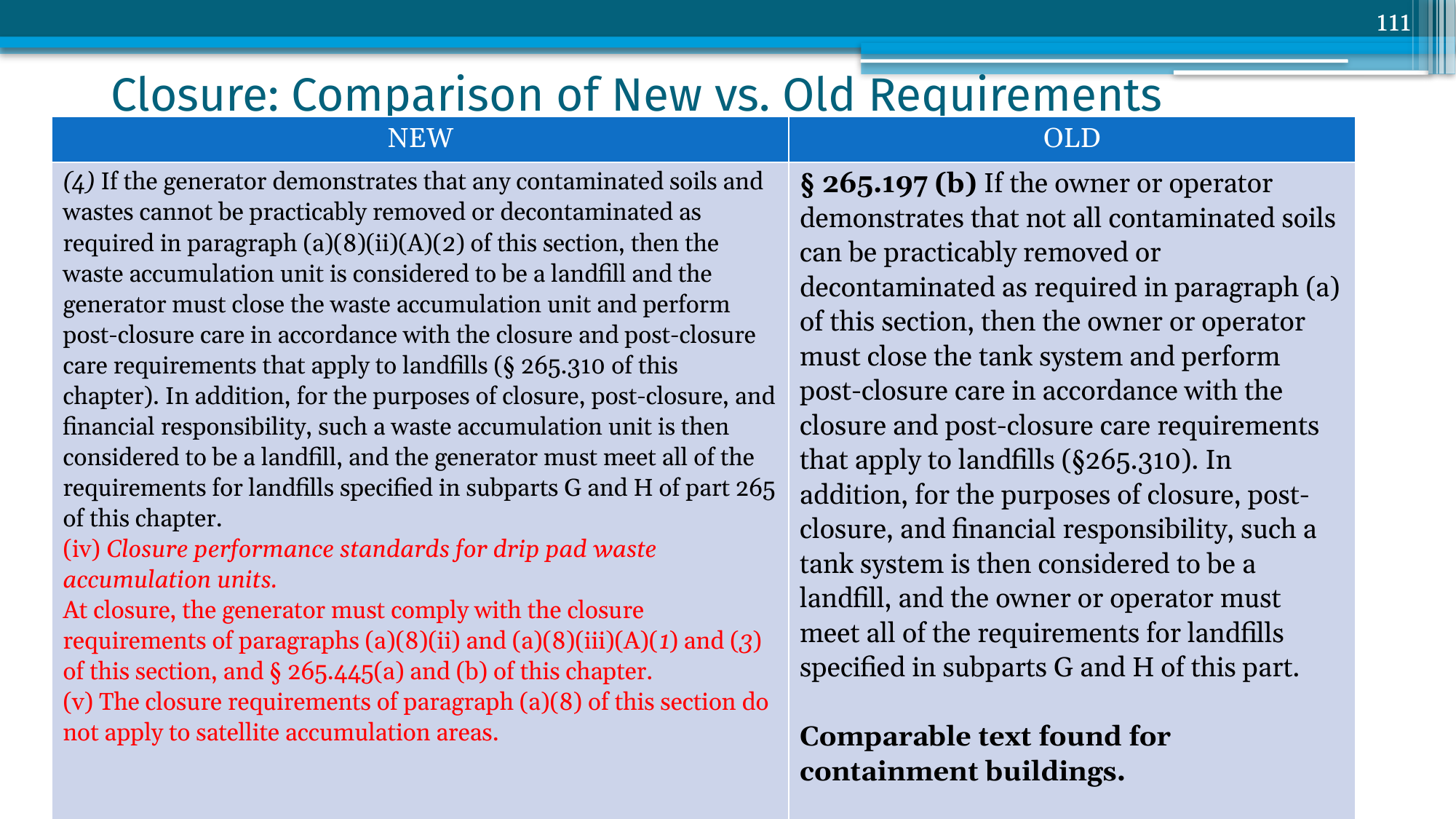

111
# Closure: Comparison of New vs. Old Requirements
| NEW | OLD |
| --- | --- |
| (4) If the generator demonstrates that any contaminated soils and wastes cannot be practicably removed or decontaminated as required in paragraph (a)(8)(ii)(A)(2) of this section, then the waste accumulation unit is considered to be a landfill and the generator must close the waste accumulation unit and perform post-closure care in accordance with the closure and post-closure care requirements that apply to landfills (§ 265.310 of this chapter). In addition, for the purposes of closure, post-closure, and financial responsibility, such a waste accumulation unit is then considered to be a landfill, and the generator must meet all of the requirements for landfills specified in subparts G and H of part 265 of this chapter. (iv) Closure performance standards for drip pad waste accumulation units. At closure, the generator must comply with the closure requirements of paragraphs (a)(8)(ii) and (a)(8)(iii)(A)(1) and (3) of this section, and § 265.445(a) and (b) of this chapter. (v) The closure requirements of paragraph (a)(8) of this section do not apply to satellite accumulation areas. | § 265.197 (b) If the owner or operator demonstrates that not all contaminated soils can be practicably removed or decontaminated as required in paragraph (a) of this section, then the owner or operator must close the tank system and perform post-closure care in accordance with the closure and post-closure care requirements that apply to landfills (§265.310). In addition, for the purposes of closure, post-closure, and financial responsibility, such a tank system is then considered to be a landfill, and the owner or operator must meet all of the requirements for landfills specified in subparts G and H of this part. Comparable text found for containment buildings. |